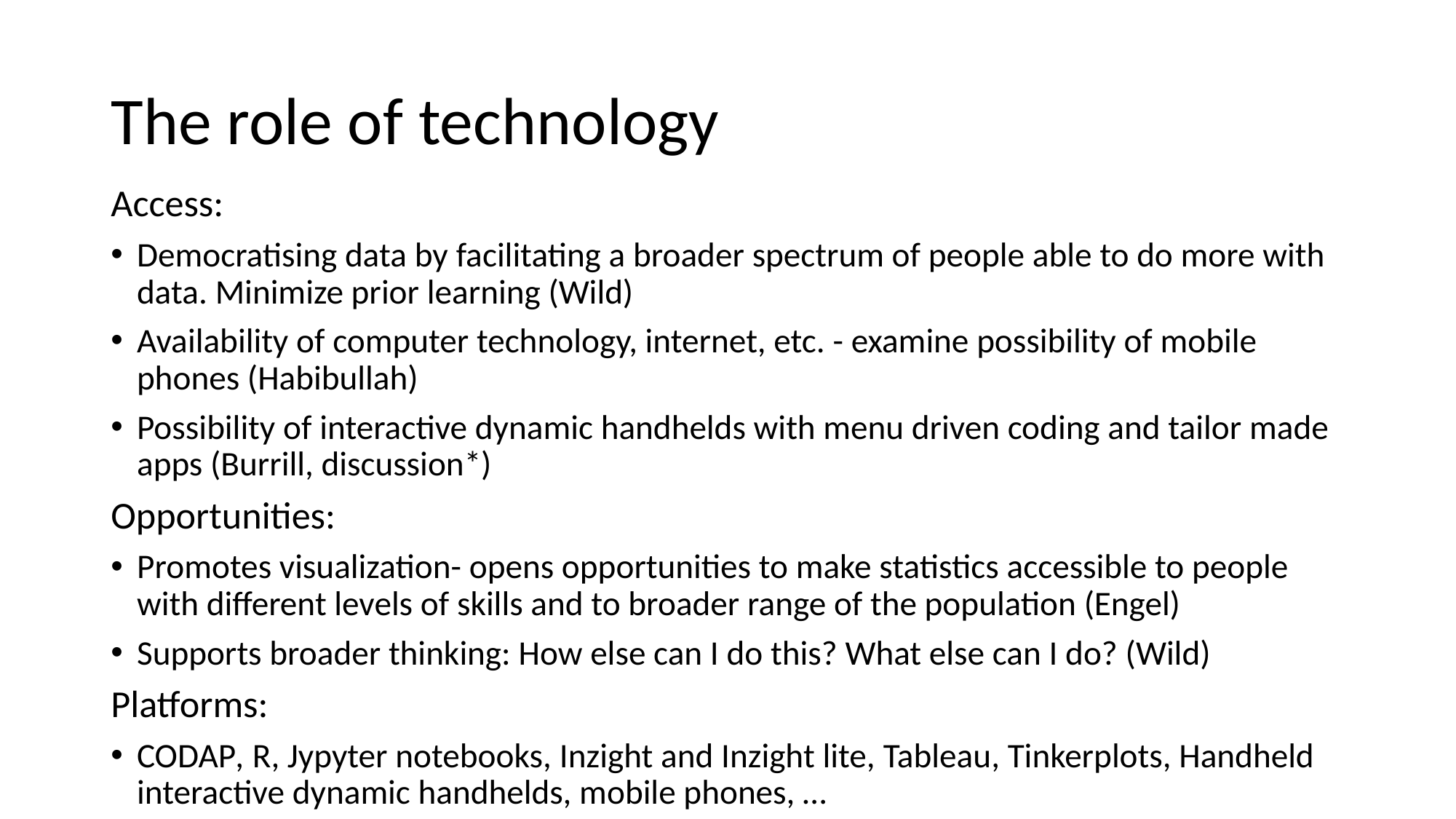

# The role of technology
Access:
Democratising data by facilitating a broader spectrum of people able to do more with data. Minimize prior learning (Wild)
Availability of computer technology, internet, etc. - examine possibility of mobile phones (Habibullah)
Possibility of interactive dynamic handhelds with menu driven coding and tailor made apps (Burrill, discussion*)
Opportunities:
Promotes visualization- opens opportunities to make statistics accessible to people with different levels of skills and to broader range of the population (Engel)
Supports broader thinking: How else can I do this? What else can I do? (Wild)
Platforms:
CODAP, R, Jypyter notebooks, Inzight and Inzight lite, Tableau, Tinkerplots, Handheld interactive dynamic handhelds, mobile phones, …